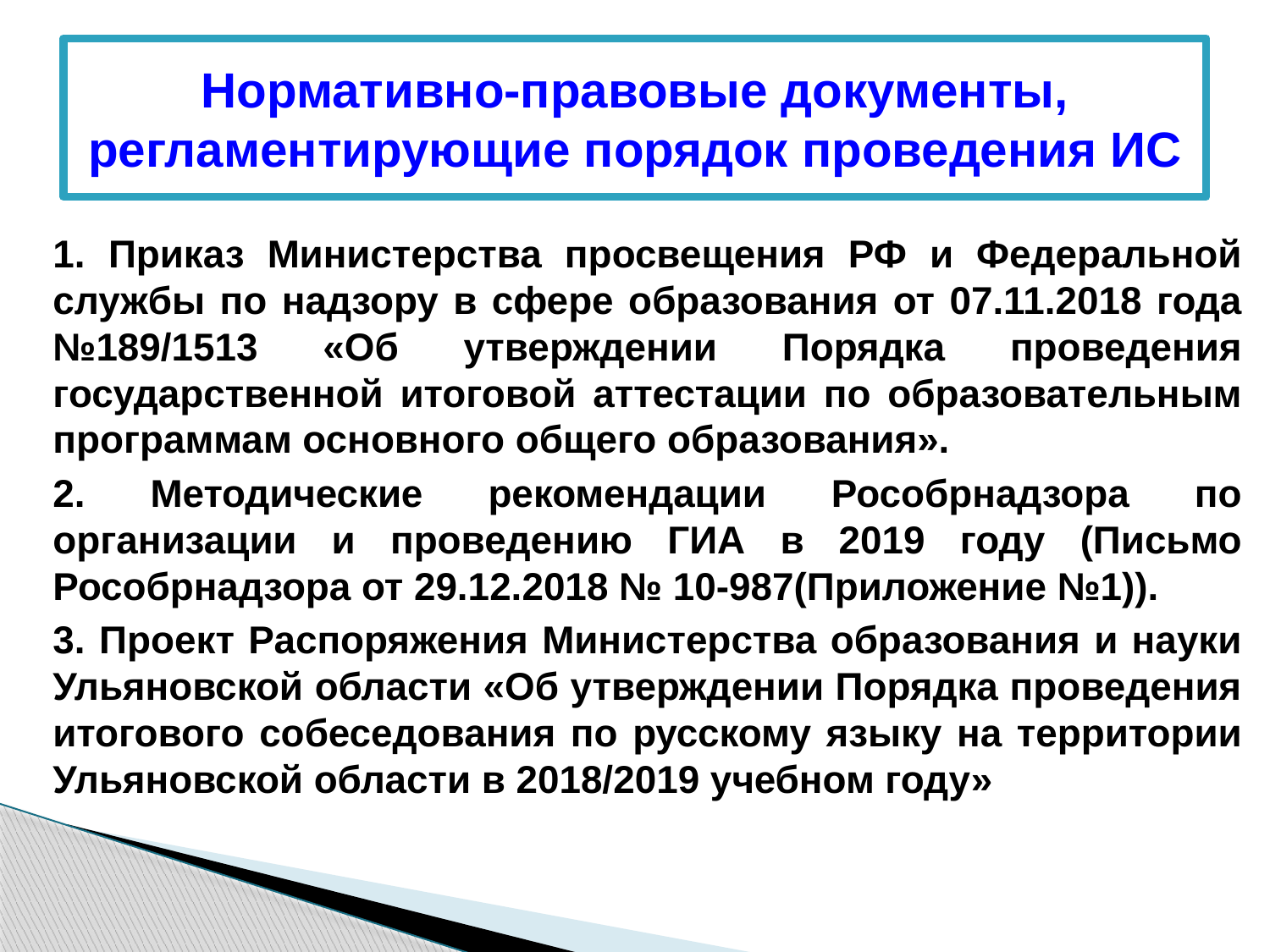

# Нормативно-правовые документы, регламентирующие порядок проведения ИС
1. Приказ Министерства просвещения РФ и Федеральной службы по надзору в сфере образования от 07.11.2018 года №189/1513 «Об утверждении Порядка проведения государственной итоговой аттестации по образовательным программам основного общего образования».
2. Методические рекомендации Рособрнадзора по организации и проведению ГИА в 2019 году (Письмо Рособрнадзора от 29.12.2018 № 10-987(Приложение №1)).
3. Проект Распоряжения Министерства образования и науки Ульяновской области «Об утверждении Порядка проведения итогового собеседования по русскому языку на территории Ульяновской области в 2018/2019 учебном году»